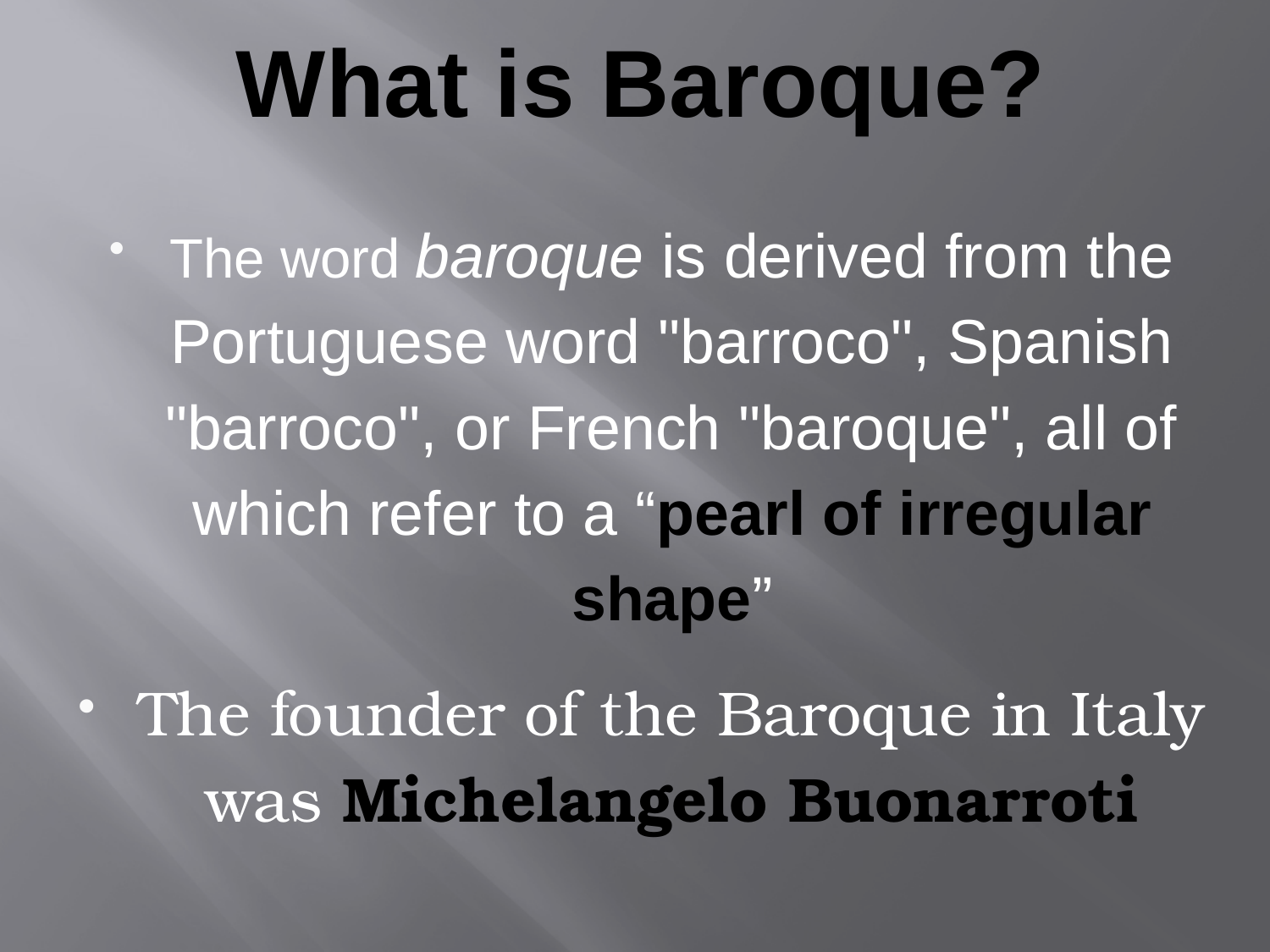

# What is Baroque?
The word baroque is derived from the Portuguese word "barroco", Spanish "barroco", or French "baroque", all of which refer to a “pearl of irregular shape”
The founder of the Baroque in Italy was Michelangelo Buonarroti